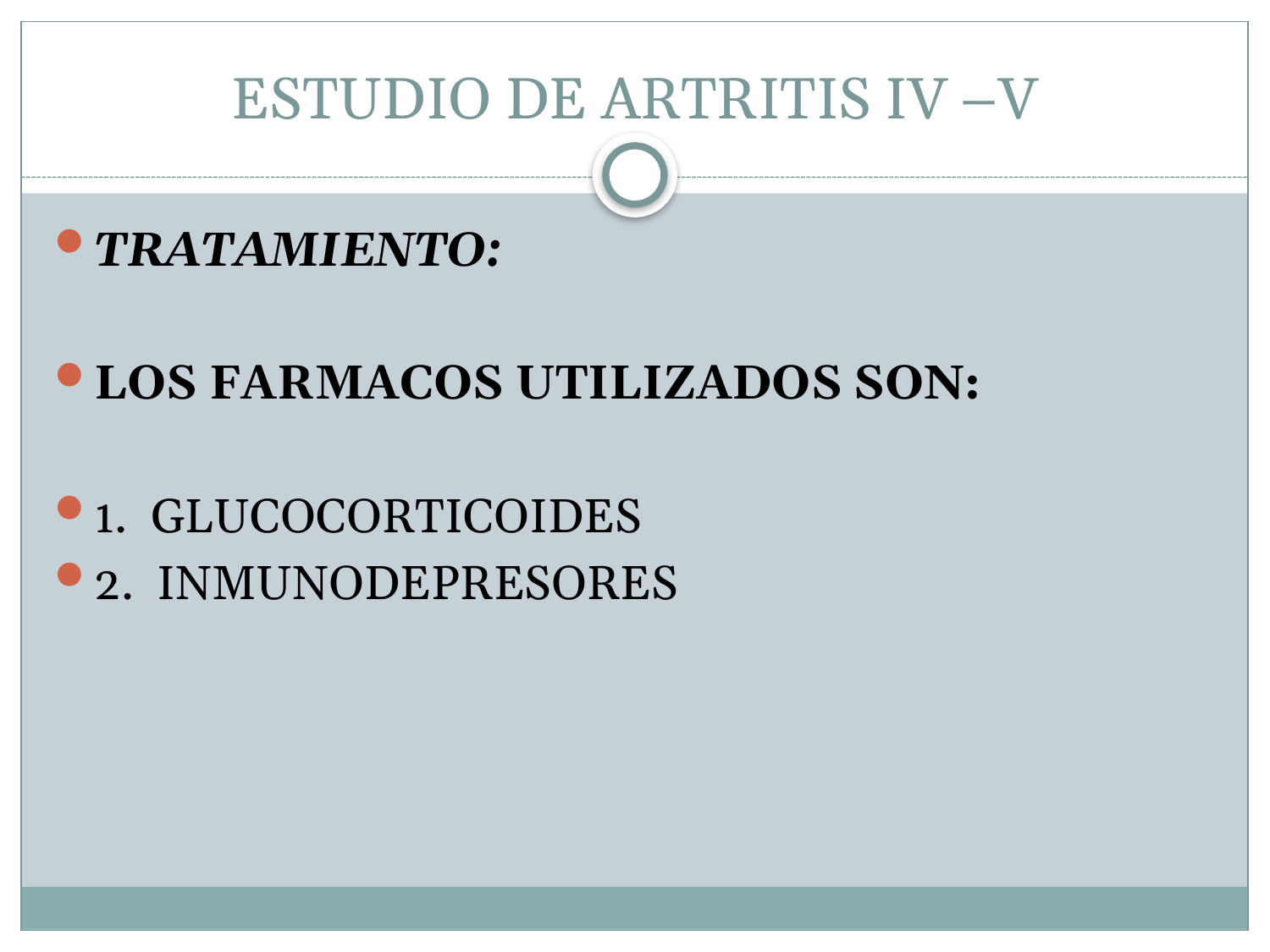

# ESTUDIO DE ARTRITIS IV –V
TRATAMIENTO:

LOS FARMACOS UTILIZADOS SON:

1.  GLUCOCORTICOIDES
2.  INMUNODEPRESORES